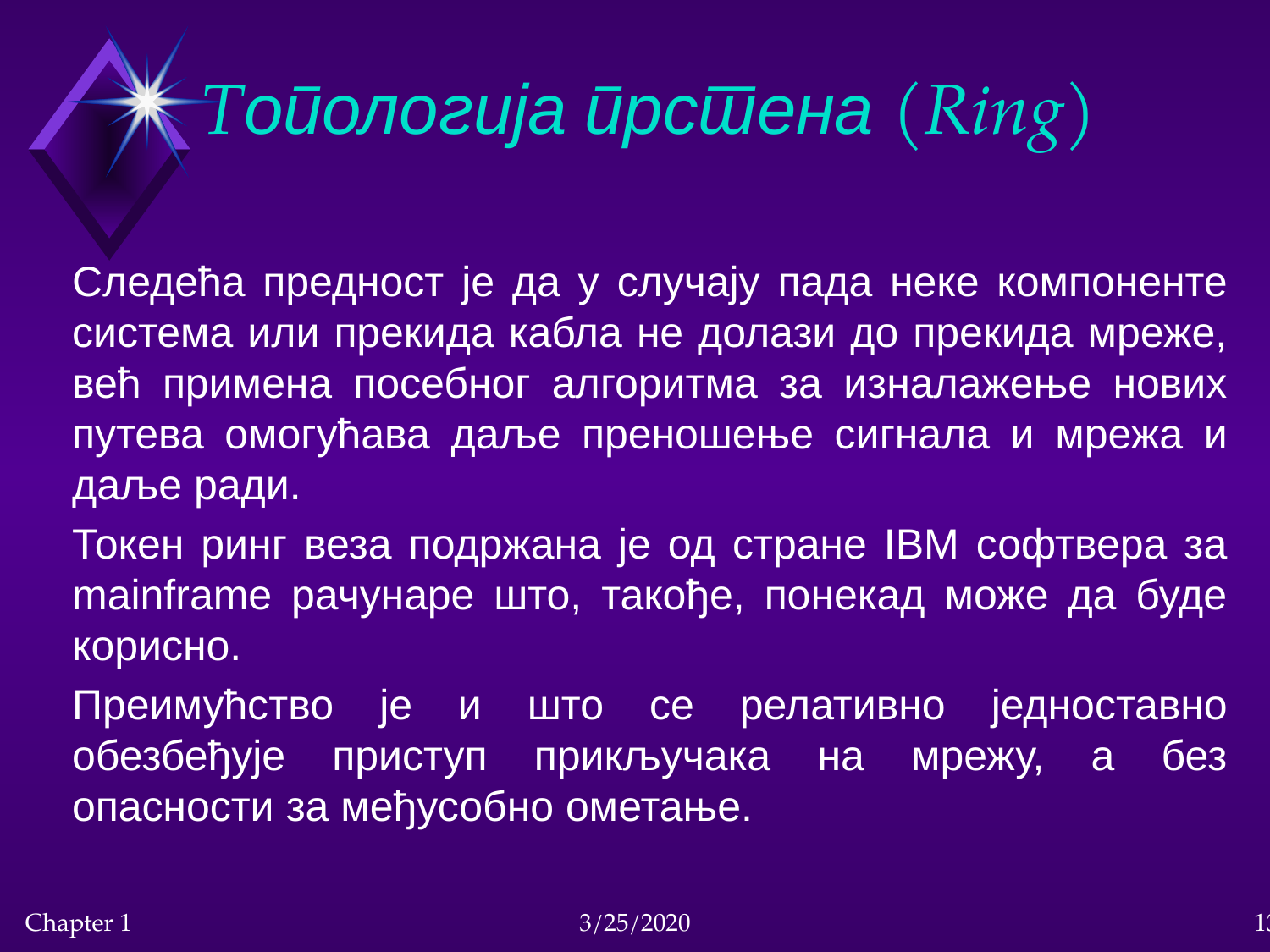

# Tопологија прстена (Ring)

Следећа предност је да у случају пада неке компоненте система или прекида кабла не долази до прекида мреже, већ примена посебног алгоритма за изналажење нових путева омогућава даље преношење сигнала и мрежа и даље ради.
Токен ринг веза подржана је од стране IBM софтвера за mainframe рачунаре што, такође, понекад може да буде корисно.
Преимућство је и што се релативно једноставно обезбеђује приступ прикључака на мрежу, а без опасности за међусобно ометање.